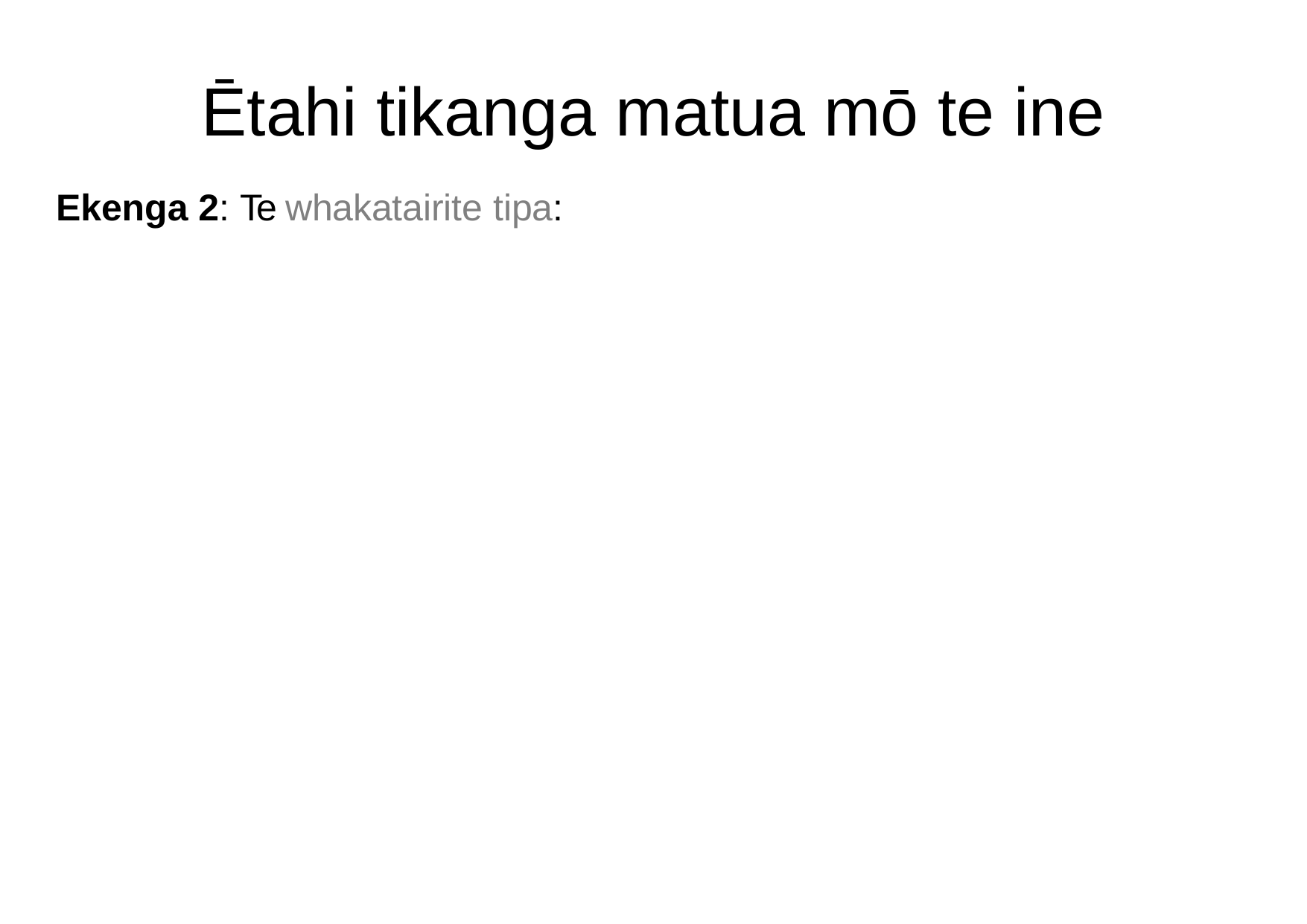

# Ētahi tikanga matua mō te ine
Ekenga 2: Te whakatairite tipa: